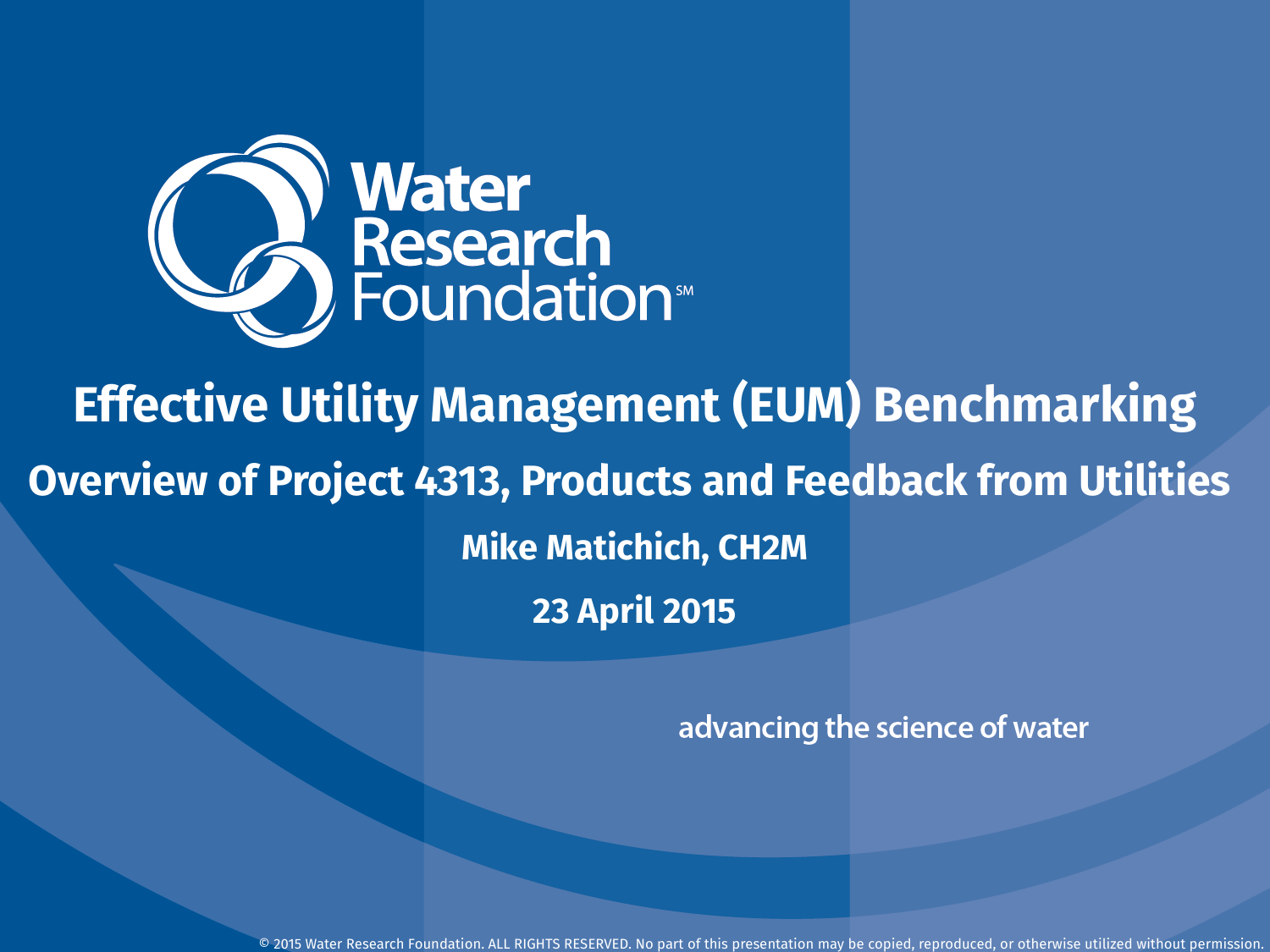

Effective Utility Management (EUM) Benchmarking
Overview of Project 4313, Products and Feedback from Utilities
Mike Matichich, CH2M
23 April 2015